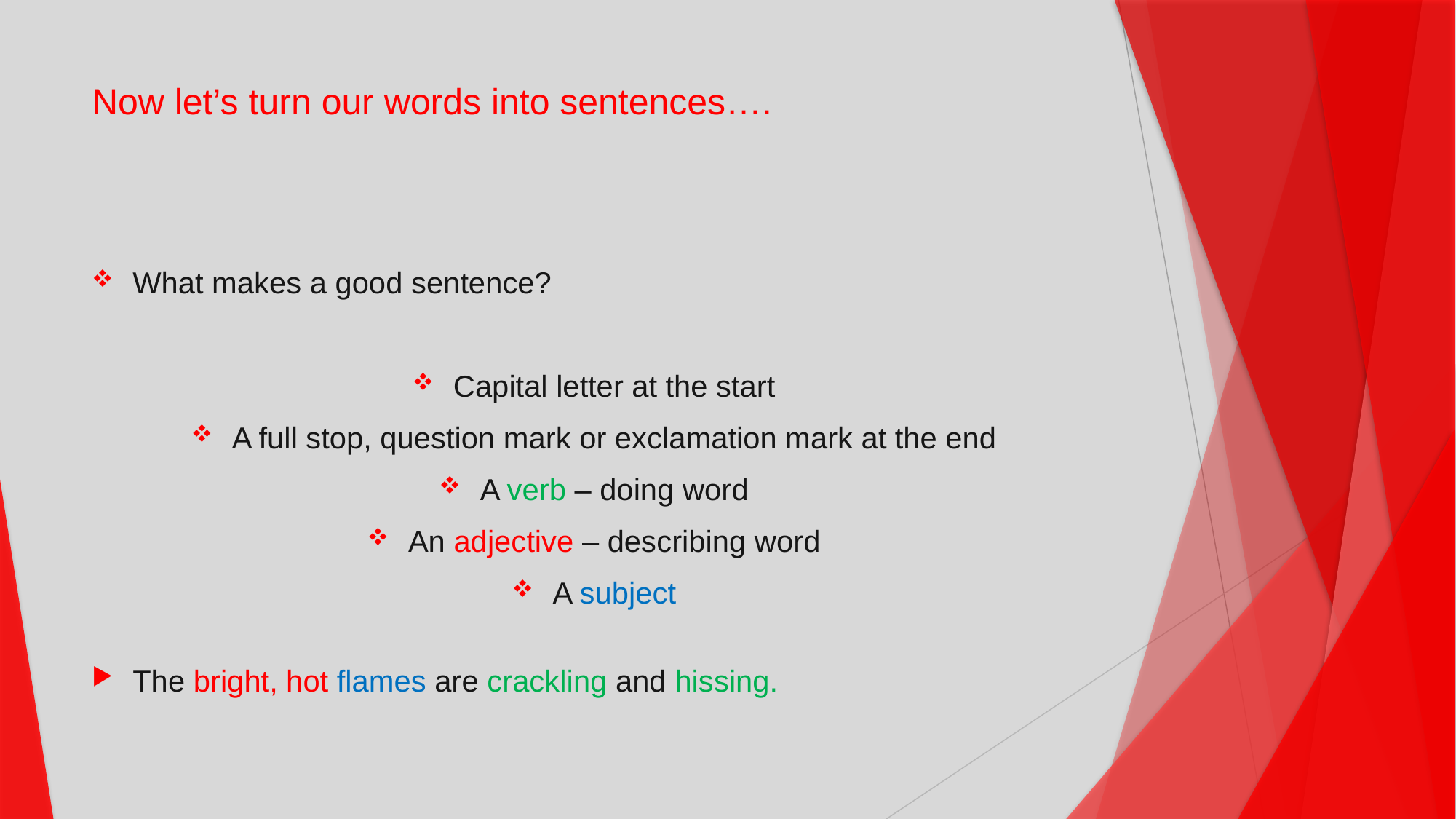

# Now let’s turn our words into sentences….
What makes a good sentence?

Capital letter at the start
A full stop, question mark or exclamation mark at the end
A verb – doing word
An adjective – describing word
A subject
The bright, hot flames are crackling and hissing.